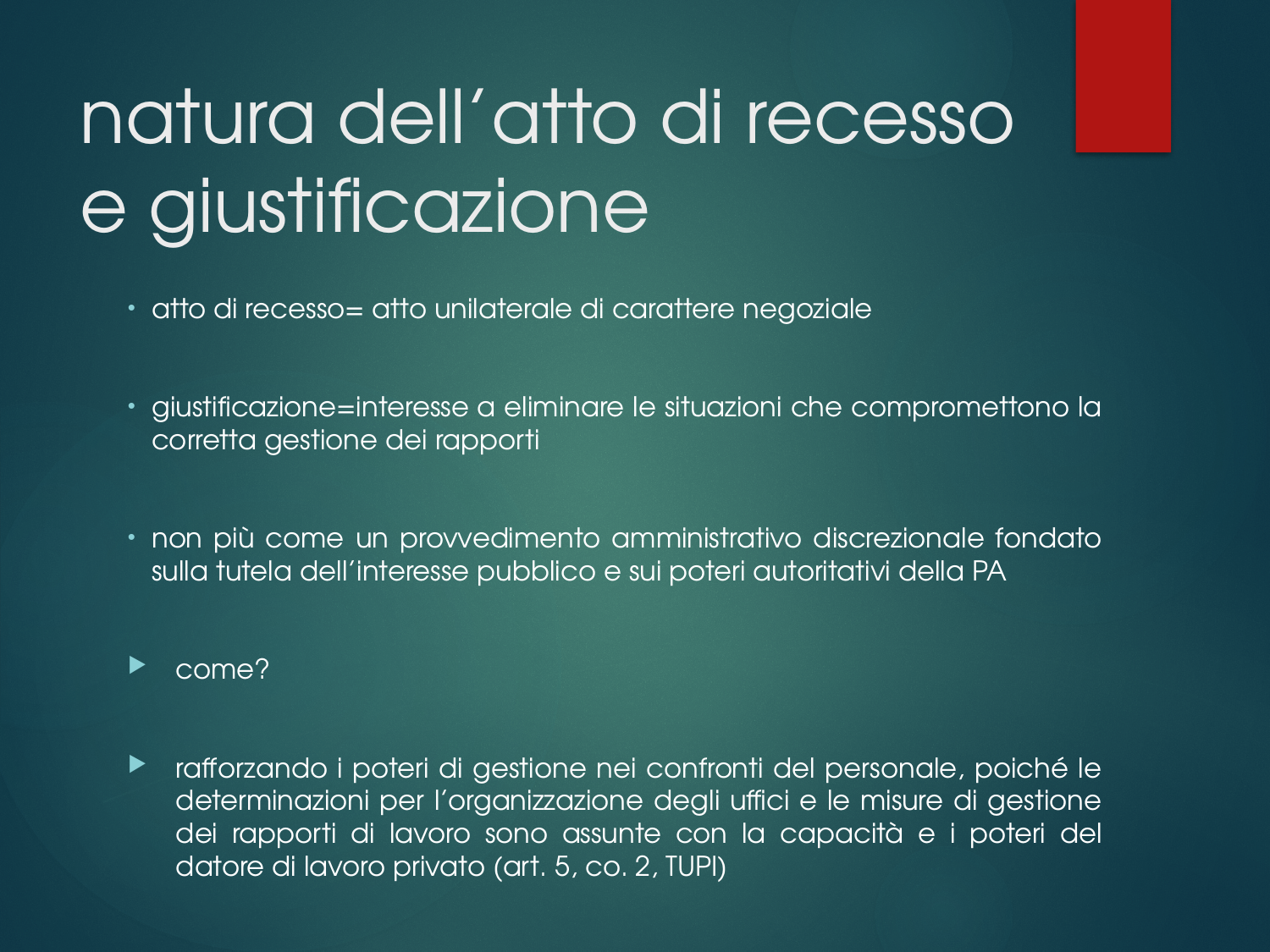

# natura dell’atto di recesso e giustificazione
atto di recesso= atto unilaterale di carattere negoziale

giustificazione=interesse a eliminare le situazioni che compromettono la corretta gestione dei rapporti

non più come un provvedimento amministrativo discrezionale fondato sulla tutela dell’interesse pubblico e sui poteri autoritativi della PA

come?

rafforzando i poteri di gestione nei confronti del personale, poiché le determinazioni per l’organizzazione degli uffici e le misure di gestione dei rapporti di lavoro sono assunte con la capacità e i poteri del datore di lavoro privato (art. 5, co. 2, TUPI)